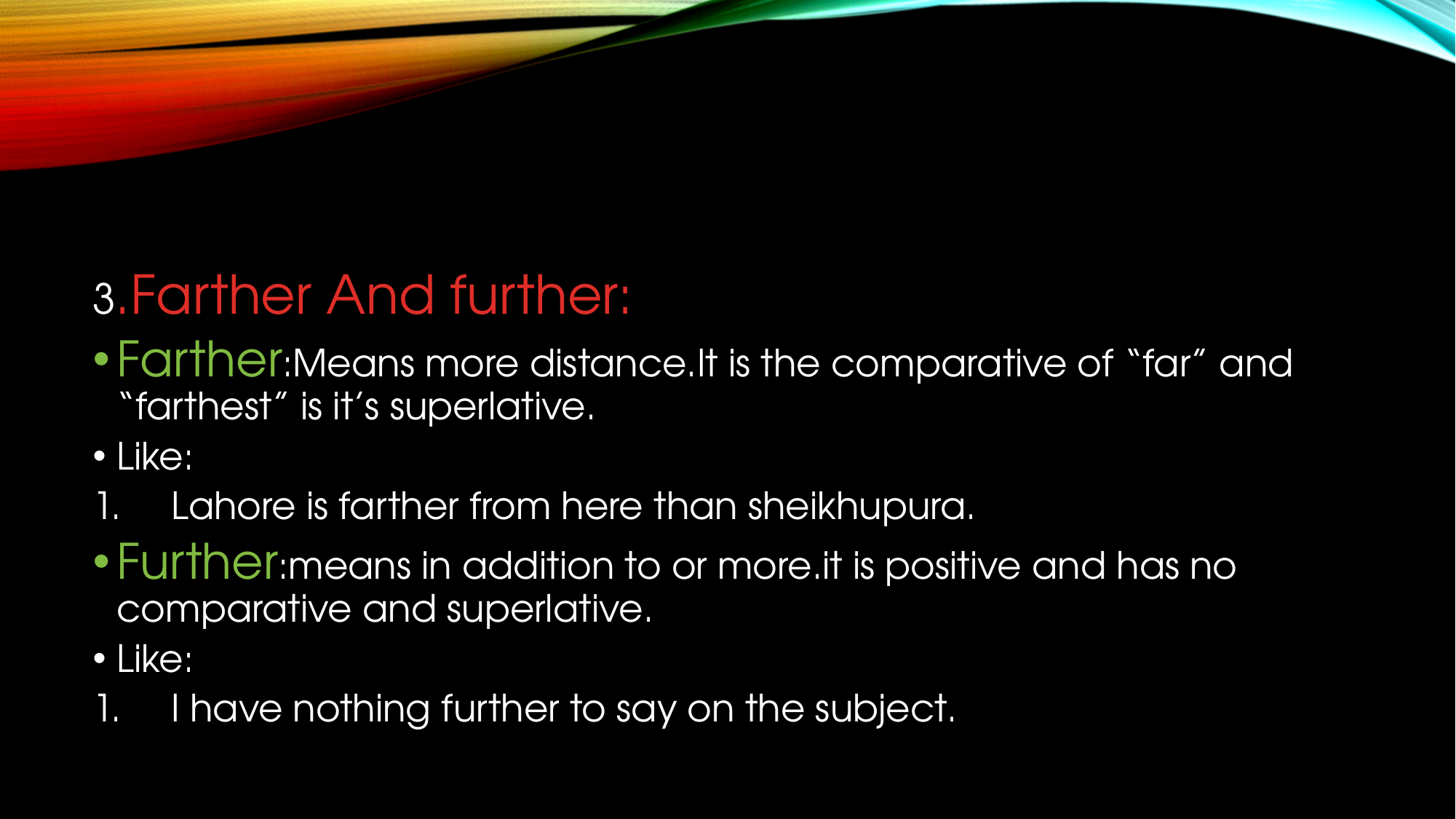

#
3.Farther And further:
Farther:Means more distance.It is the comparative of “far” and “farthest” is it’s superlative.
Like:
Lahore is farther from here than sheikhupura.
Further:means in addition to or more.it is positive and has no comparative and superlative.
Like:
I have nothing further to say on the subject.